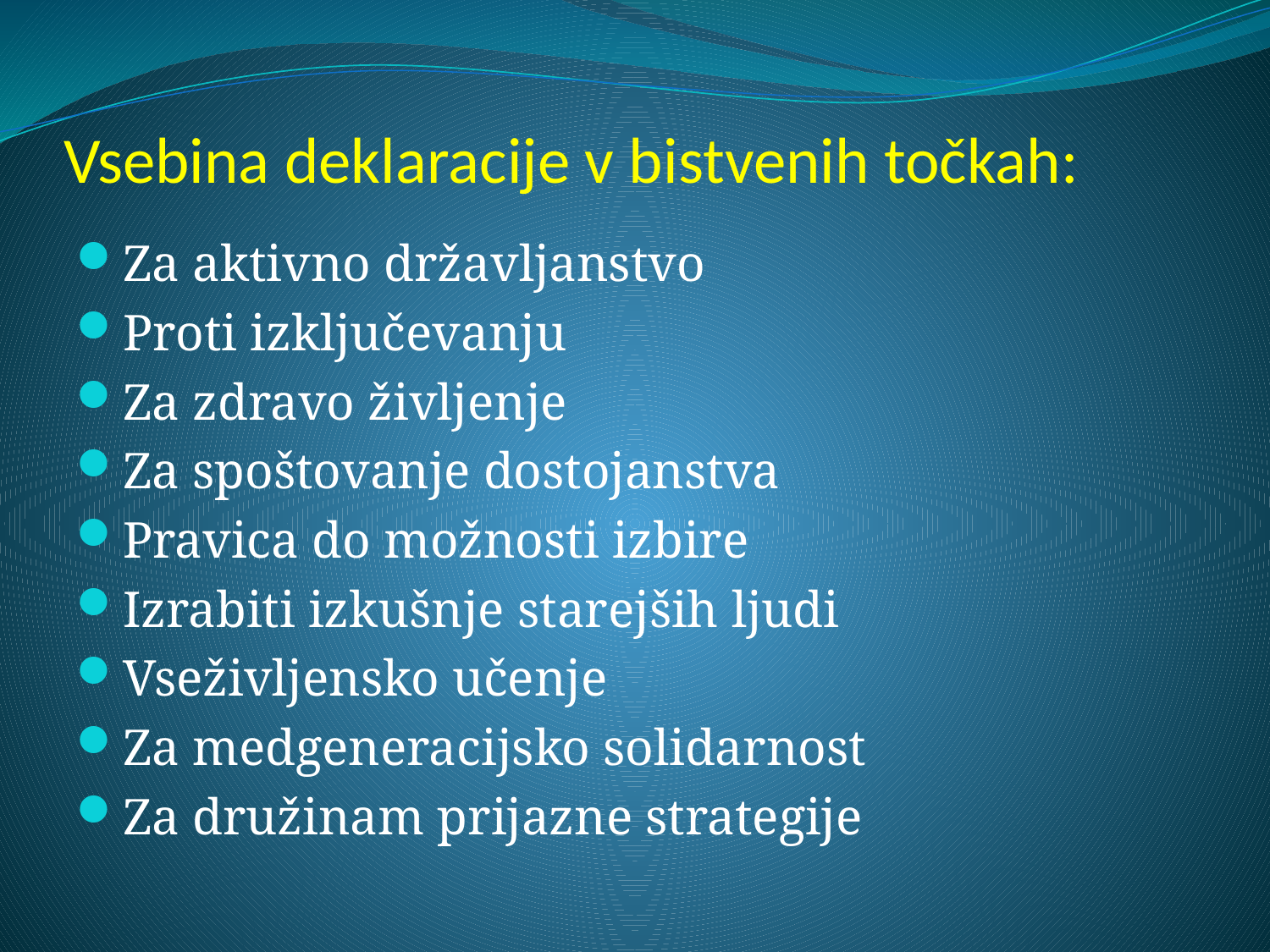

# Vsebina deklaracije v bistvenih točkah:
Za aktivno državljanstvo
Proti izključevanju
Za zdravo življenje
Za spoštovanje dostojanstva
Pravica do možnosti izbire
Izrabiti izkušnje starejših ljudi
Vseživljensko učenje
Za medgeneracijsko solidarnost
Za družinam prijazne strategije